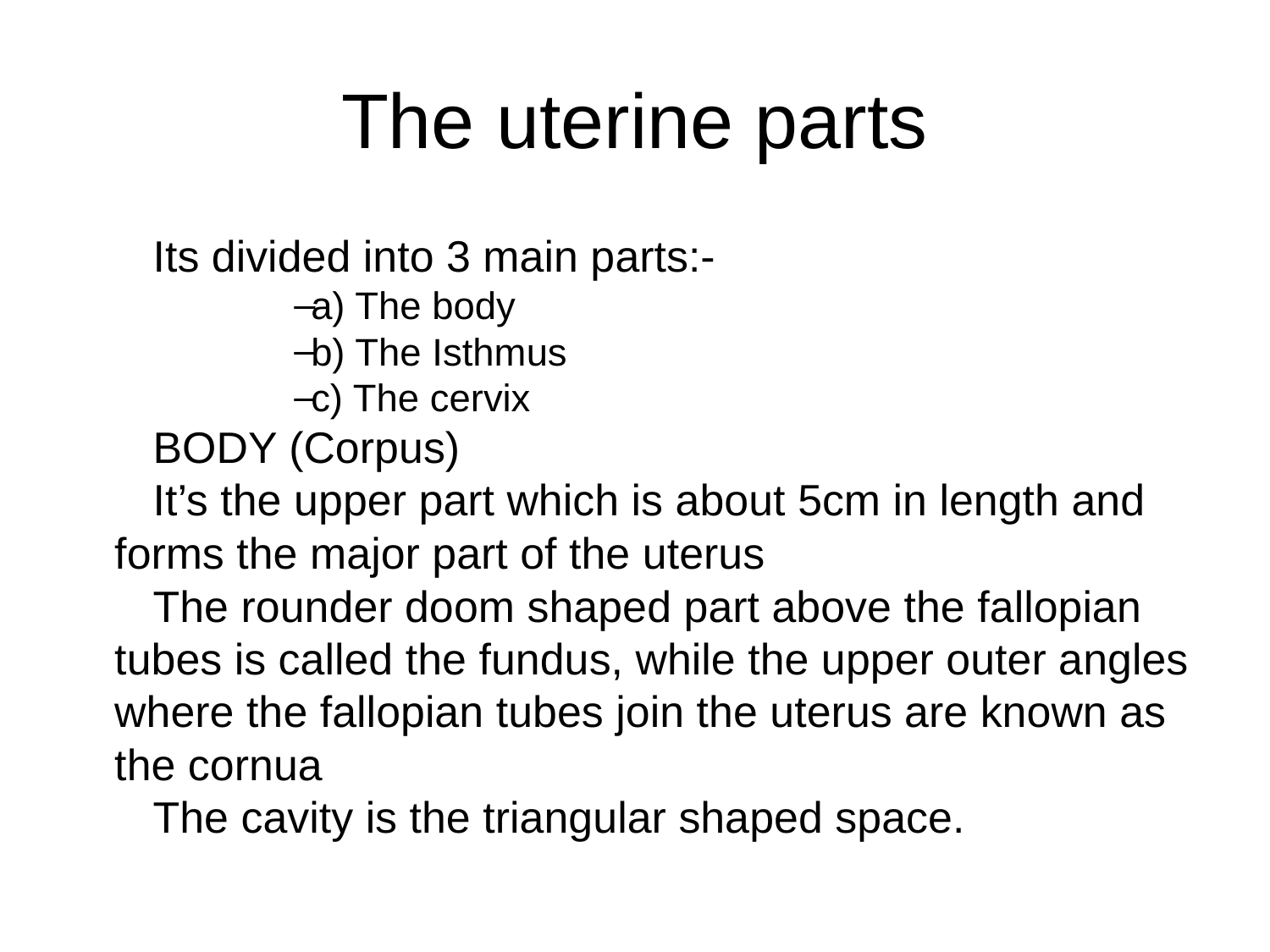

# The uterine parts
Its divided into 3 main parts:-
a) The body
b) The Isthmus
c) The cervix
BODY (Corpus)
It’s the upper part which is about 5cm in length and forms the major part of the uterus
The rounder doom shaped part above the fallopian tubes is called the fundus, while the upper outer angles where the fallopian tubes join the uterus are known as the cornua
The cavity is the triangular shaped space.